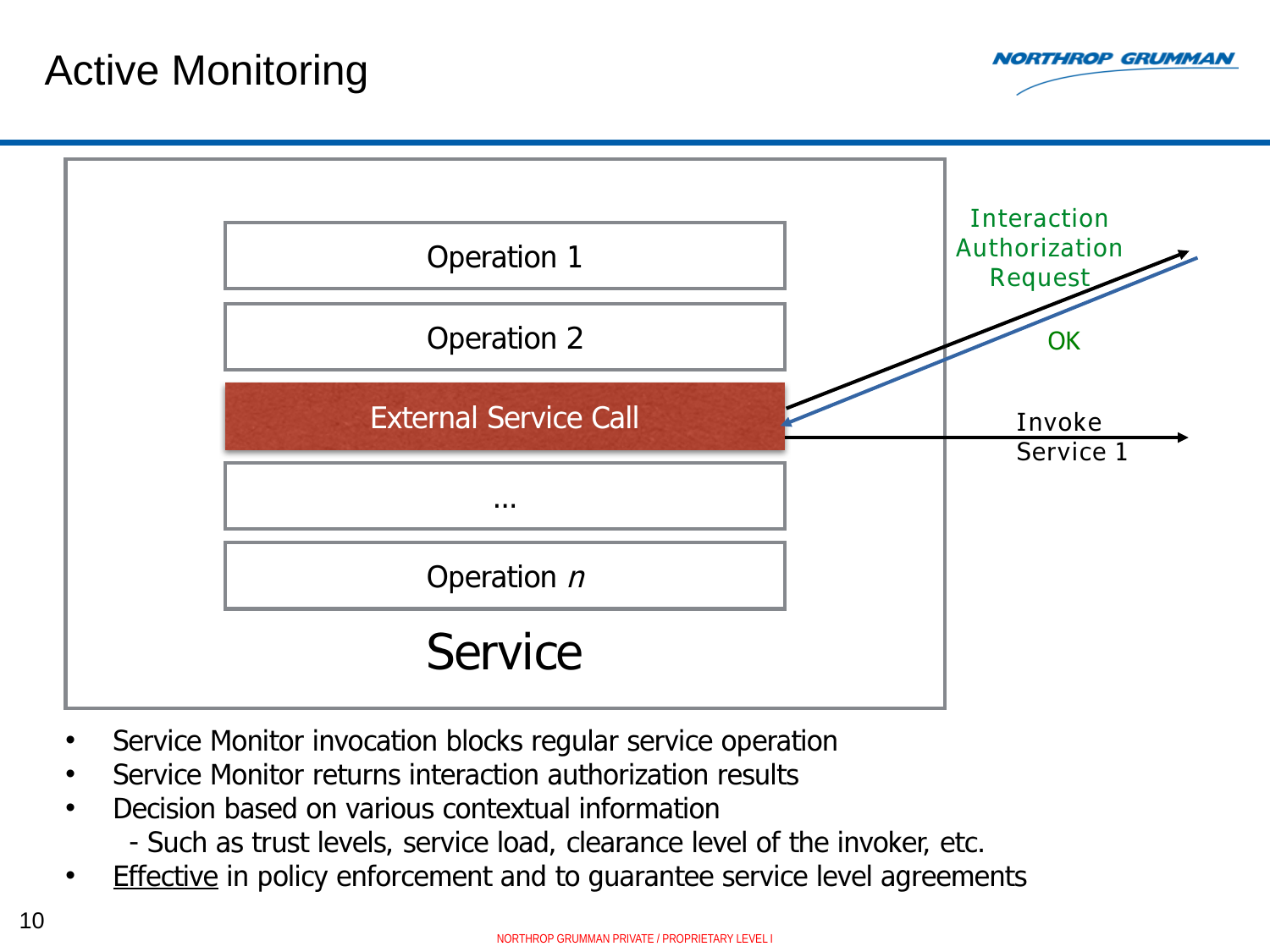

# Active Monitoring

Service
Interaction
Authorization
Request

Operation 1

Operation 2
OK
External Service Call
Invoke
Service 1

…
Operation n
Service Monitor invocation blocks regular service operation
Service Monitor returns interaction authorization results
Decision based on various contextual information
- Such as trust levels, service load, clearance level of the invoker, etc.
Effective in policy enforcement and to guarantee service level agreements
10
NORTHROP GRUMMAN PRIVATE / PROPRIETARY LEVEL I